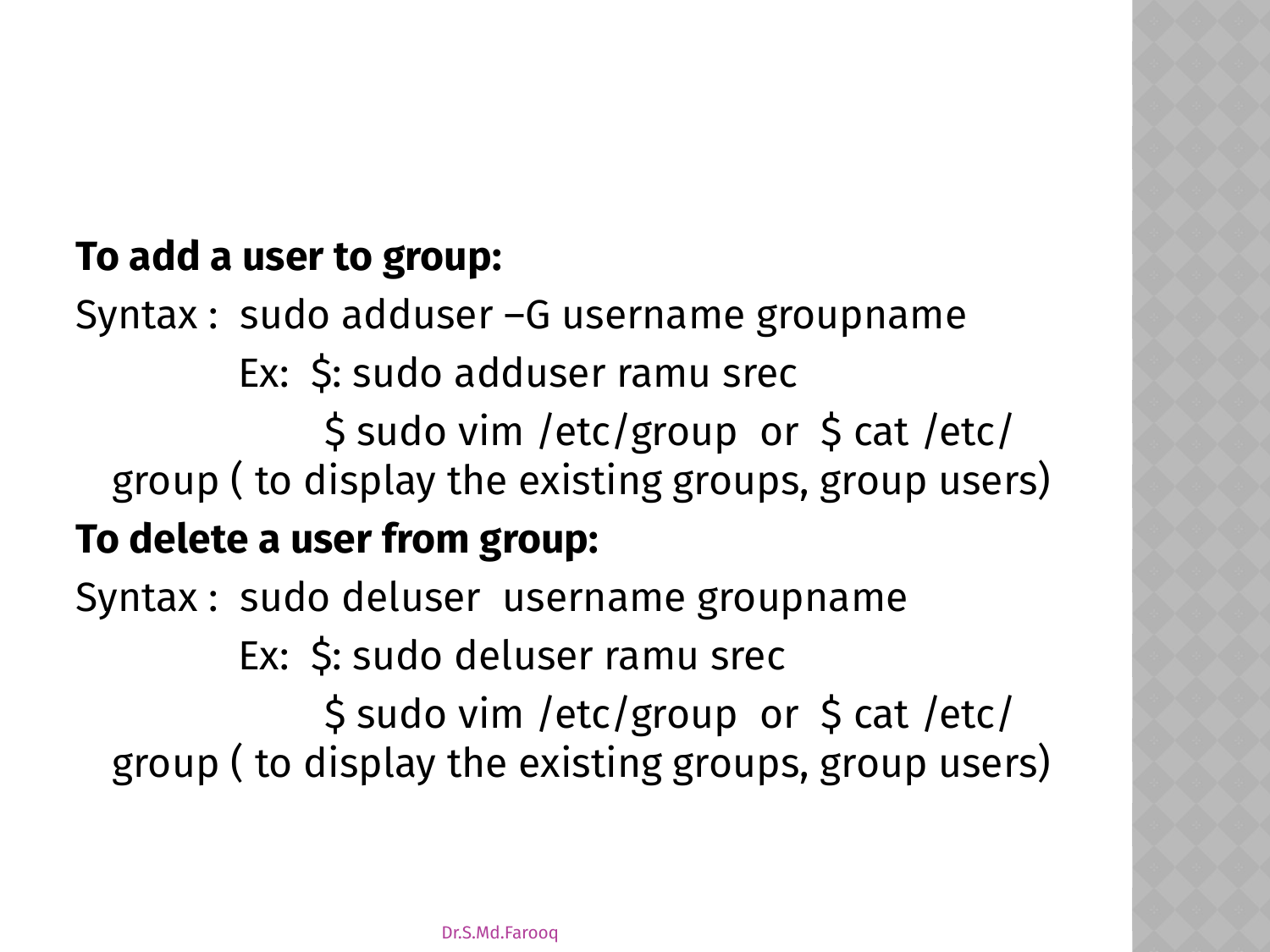

#
To add a user to group:
Syntax :  sudo adduser –G username groupname
               Ex:  $: sudo adduser ramu srec
                       $ sudo vim /etc/group  or  $ cat /etc/ group ( to display the existing groups, group users)
To delete a user from group:
Syntax :  sudo deluser  username groupname
               Ex:  $: sudo deluser ramu srec
                       $ sudo vim /etc/group  or  $ cat /etc/ group ( to display the existing groups, group users)

Dr.S.Md.Farooq